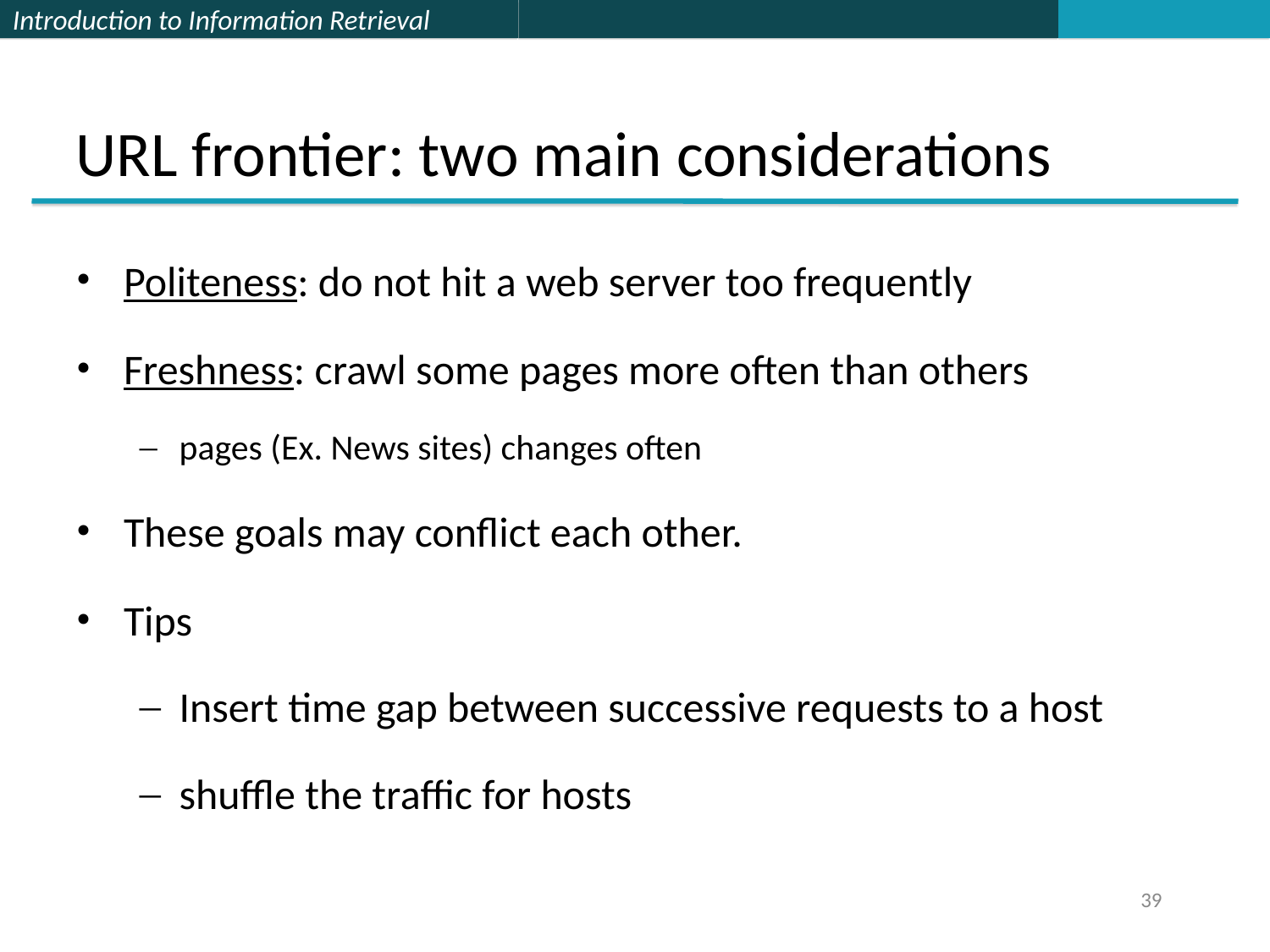

# URL frontier: two main considerations
Politeness: do not hit a web server too frequently
Freshness: crawl some pages more often than others
pages (Ex. News sites) changes often
These goals may conflict each other.
Tips
Insert time gap between successive requests to a host
shuffle the traffic for hosts

39